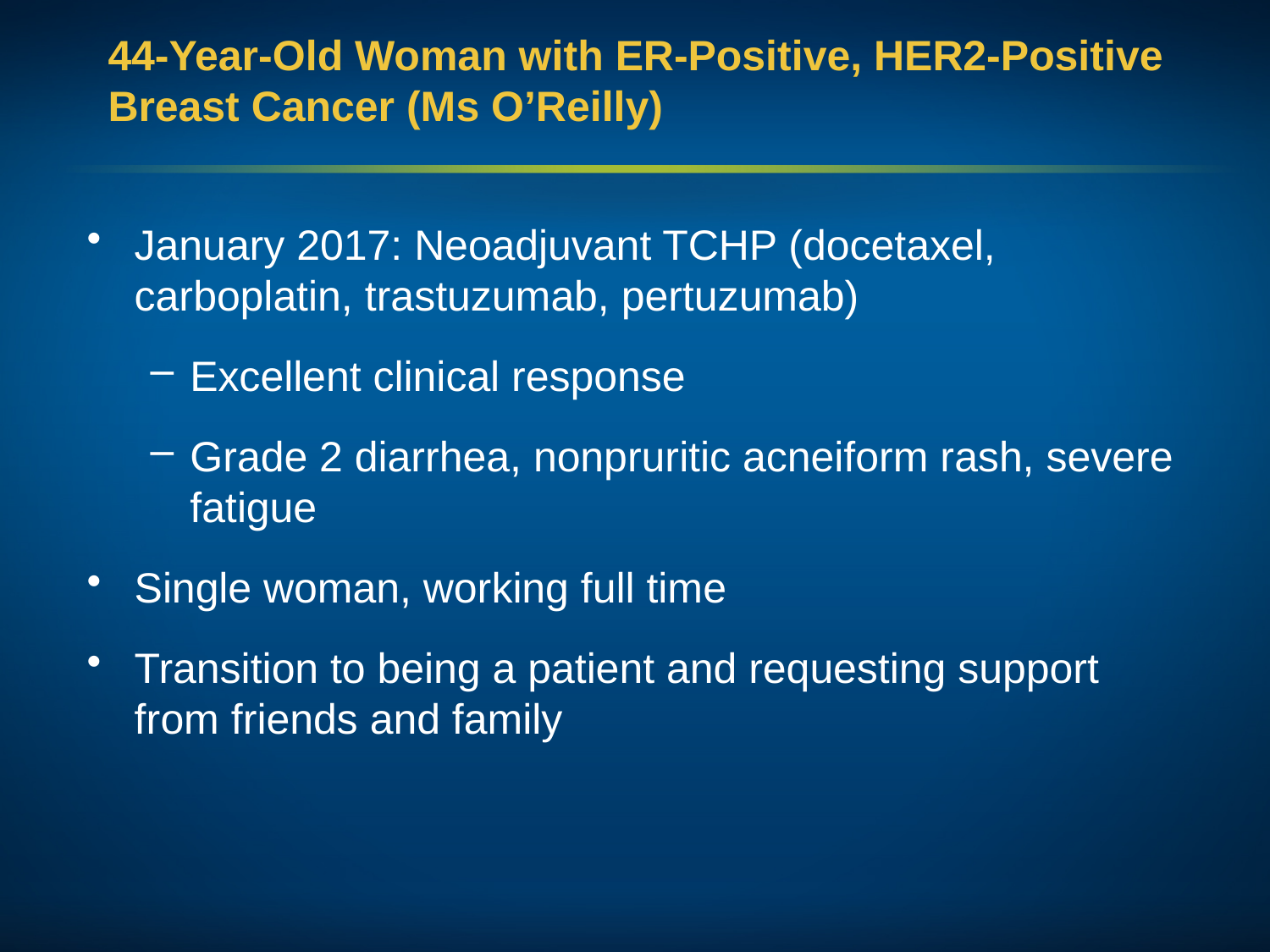

# 44-Year-Old Woman with ER-Positive, HER2-Positive Breast Cancer (Ms O’Reilly)
January 2017: Neoadjuvant TCHP (docetaxel, carboplatin, trastuzumab, pertuzumab)
Excellent clinical response
Grade 2 diarrhea, nonpruritic acneiform rash, severe fatigue
Single woman, working full time
Transition to being a patient and requesting support from friends and family